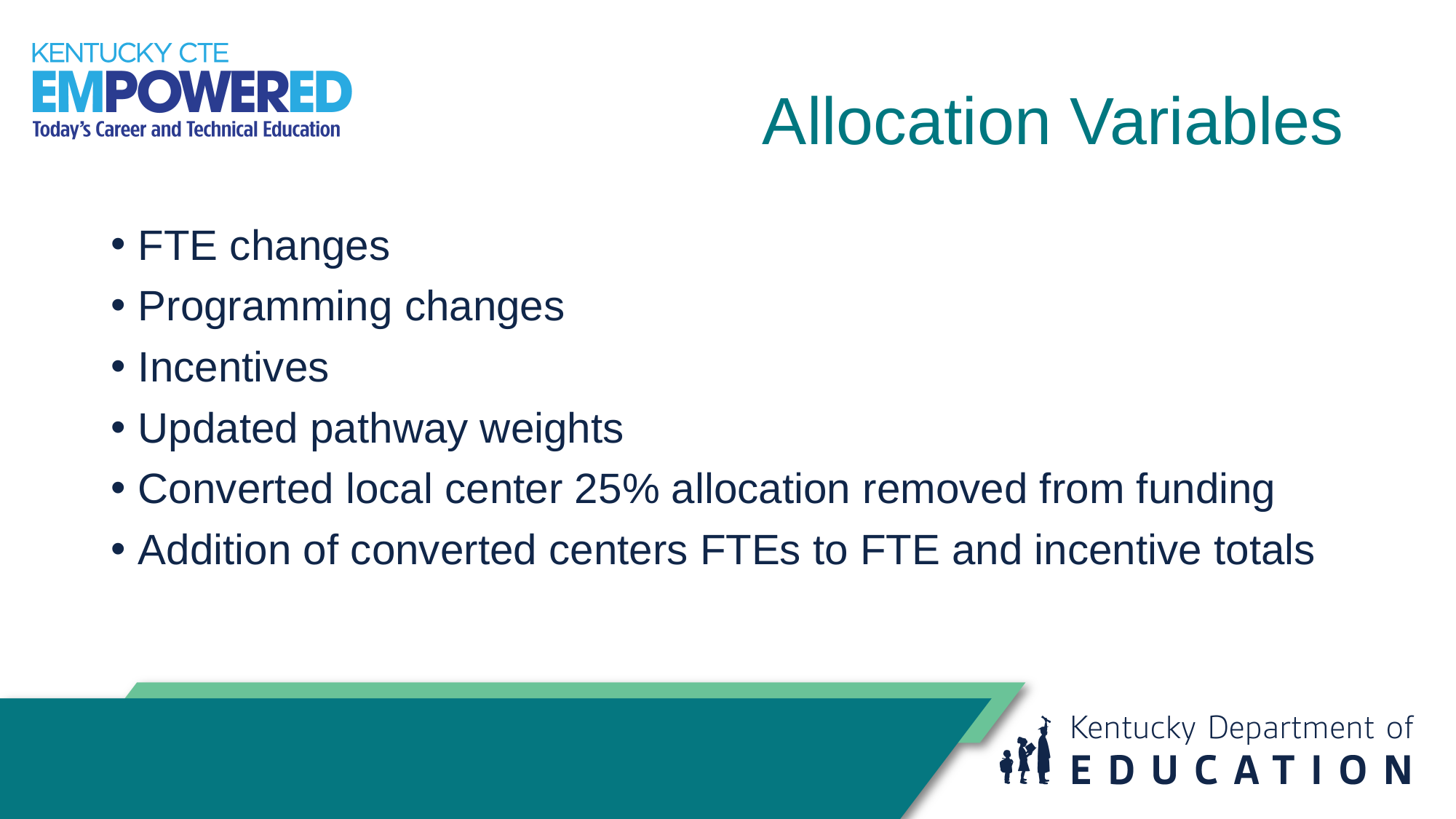

# Allocation Variables
FTE changes
Programming changes
Incentives
Updated pathway weights
Converted local center 25% allocation removed from funding
Addition of converted centers FTEs to FTE and incentive totals